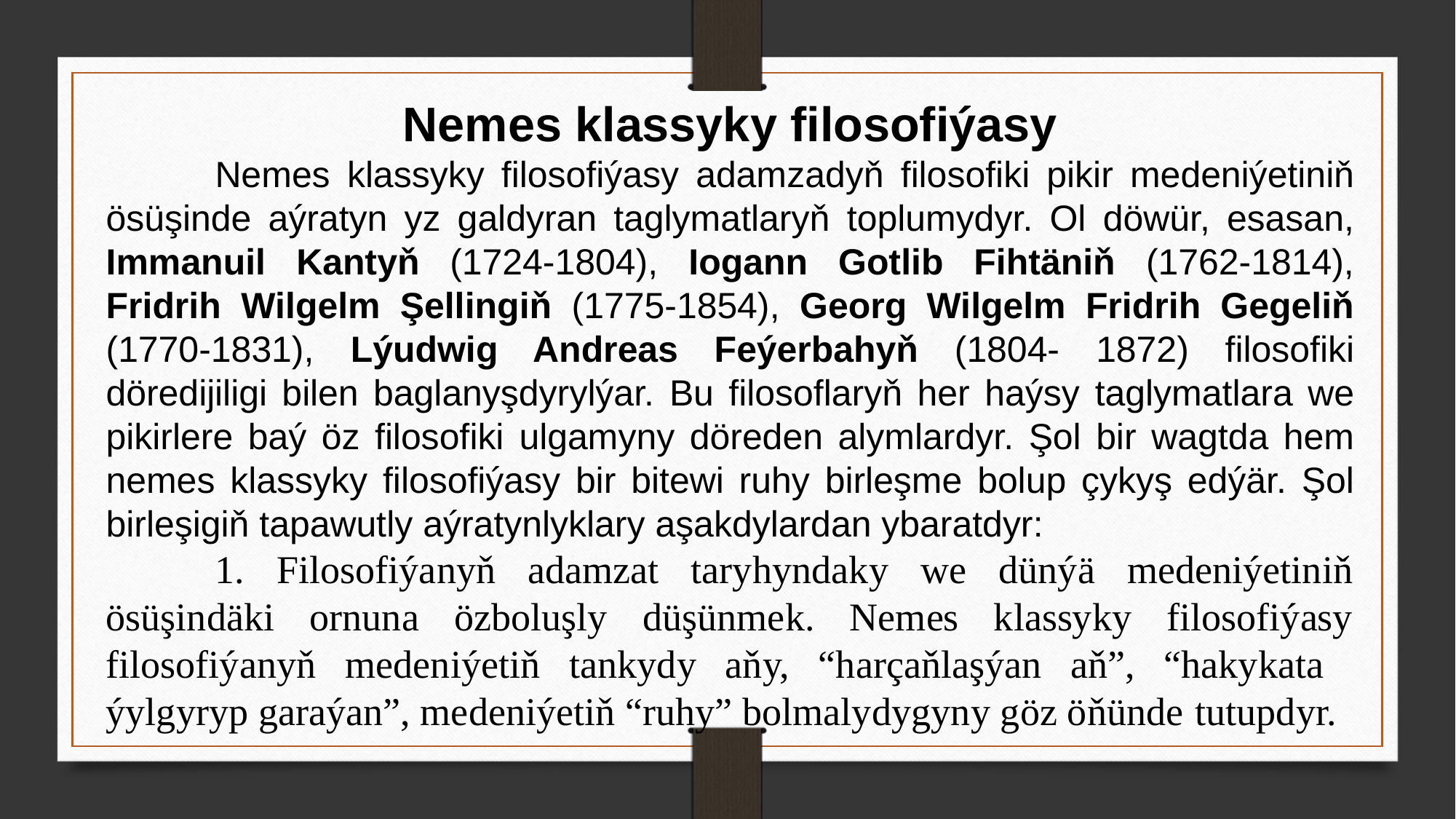

Nemes klassyky filosofiýasy
	Nemes klassyky filosofiýasy adamzadyň filosofiki pikir medeniýetiniň ösüşinde aýratyn yz galdyran taglymatlaryň toplumydyr. Ol döwür, esasan, Immanuil Kantyň (1724-1804), Iogann Gotlib Fihtäniň (1762-1814), Fridrih Wilgelm Şellingiň (1775-1854), Georg Wilgelm Fridrih Gegeliň (1770-1831), Lýudwig Andreas Feýerbahyň (1804- 1872) filosofiki döredijiligi bilen baglanyşdyrylýar. Bu filosoflaryň her haýsy taglymatlara we pikirlere baý öz filosofiki ulgamyny döreden alymlardyr. Şol bir wagtda hem nemes klassyky filosofiýasy bir bitewi ruhy birleşme bolup çykyş edýär. Şol birleşigiň tapawutly aýratynlyklary aşakdylardan ybaratdyr:
	1. Filosofiýanyň adamzat taryhyndaky we dünýä medeniýetiniň ösüşindäki ornuna özboluşly düşünmek. Nemes klassyky filosofiýasy filosofiýanyň medeniýetiň tankydy aňy, “harçaňlaşýan aň”, “hakykata  ýylgyryp garaýan”, medeniýetiň “ruhy” bolmalydygyny göz öňünde tutupdyr.